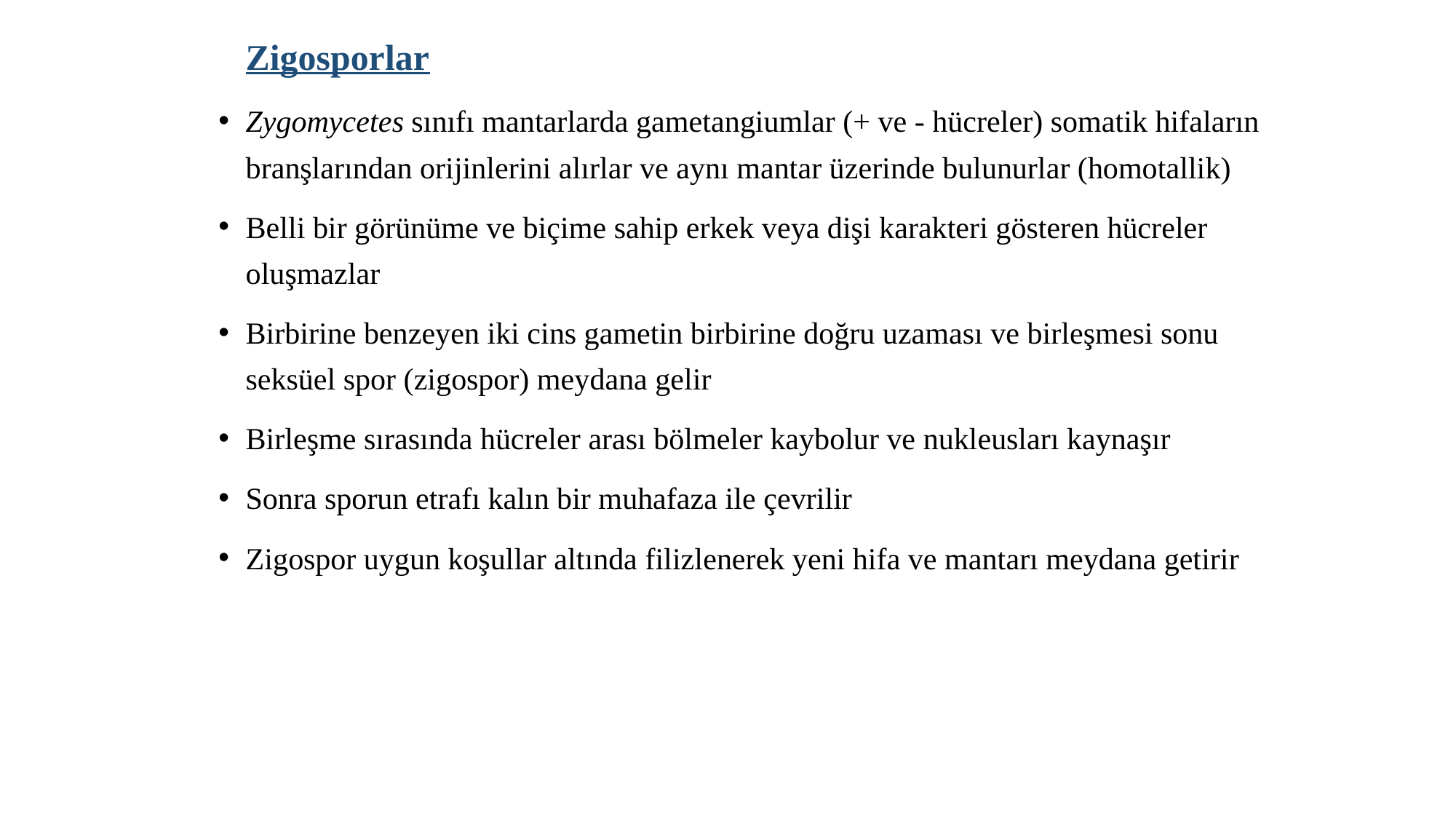

Zigosporlar
Zygomycetes sınıfı mantarlarda gametangiumlar (+ ve - hücreler) somatik hifaların branşlarından orijinlerini alırlar ve aynı mantar üzerinde bulunurlar (homotallik)
Belli bir görünüme ve biçime sahip erkek veya dişi karakteri gösteren hücreler oluşmazlar
Birbirine benzeyen iki cins gametin birbirine doğru uzaması ve birleşmesi sonu seksüel spor (zigospor) meydana gelir
Birleşme sırasında hücreler arası bölmeler kaybolur ve nukleusları kaynaşır
Sonra sporun etrafı kalın bir muhafaza ile çevrilir
Zigospor uygun koşullar altında filizlenerek yeni hifa ve mantarı meydana getirir